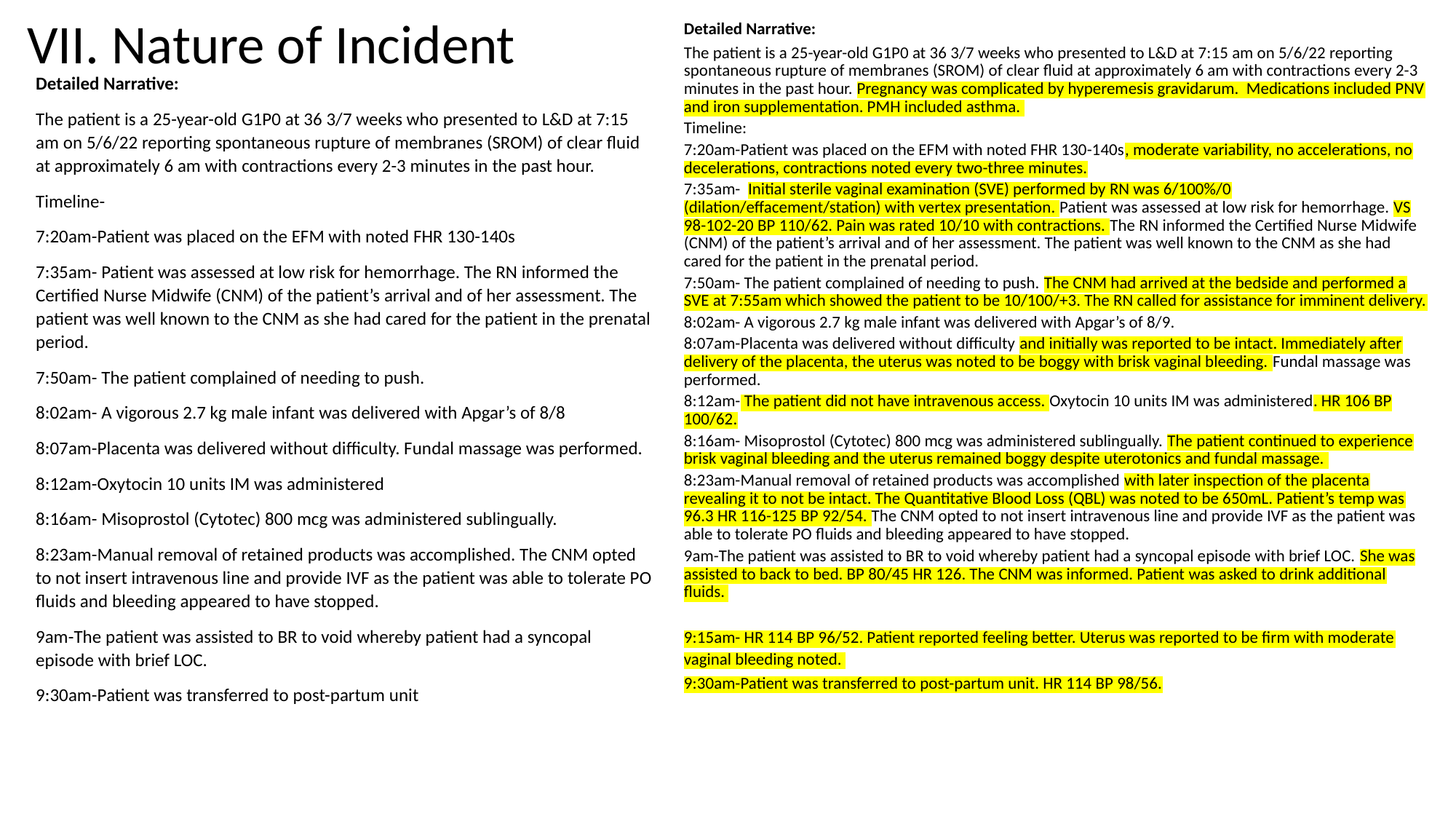

# VII. Nature of Incident
Detailed Narrative:
The patient is a 25-year-old G1P0 at 36 3/7 weeks who presented to L&D at 7:15 am on 5/6/22 reporting spontaneous rupture of membranes (SROM) of clear fluid at approximately 6 am with contractions every 2-3 minutes in the past hour. Pregnancy was complicated by hyperemesis gravidarum.  Medications included PNV and iron supplementation. PMH included asthma.
Timeline:
7:20am-Patient was placed on the EFM with noted FHR 130-140s, moderate variability, no accelerations, no decelerations, contractions noted every two-three minutes.
7:35am-  Initial sterile vaginal examination (SVE) performed by RN was 6/100%/0 (dilation/effacement/station) with vertex presentation. Patient was assessed at low risk for hemorrhage. VS 98-102-20 BP 110/62. Pain was rated 10/10 with contractions. The RN informed the Certified Nurse Midwife (CNM) of the patient’s arrival and of her assessment. The patient was well known to the CNM as she had cared for the patient in the prenatal period.
7:50am- The patient complained of needing to push. The CNM had arrived at the bedside and performed a SVE at 7:55am which showed the patient to be 10/100/+3. The RN called for assistance for imminent delivery.
8:02am- A vigorous 2.7 kg male infant was delivered with Apgar’s of 8/9.
8:07am-Placenta was delivered without difficulty and initially was reported to be intact. Immediately after delivery of the placenta, the uterus was noted to be boggy with brisk vaginal bleeding. Fundal massage was performed.
8:12am- The patient did not have intravenous access. Oxytocin 10 units IM was administered. HR 106 BP 100/62.
8:16am- Misoprostol (Cytotec) 800 mcg was administered sublingually. The patient continued to experience brisk vaginal bleeding and the uterus remained boggy despite uterotonics and fundal massage.
8:23am-Manual removal of retained products was accomplished with later inspection of the placenta revealing it to not be intact. The Quantitative Blood Loss (QBL) was noted to be 650mL. Patient’s temp was 96.3 HR 116-125 BP 92/54. The CNM opted to not insert intravenous line and provide IVF as the patient was able to tolerate PO fluids and bleeding appeared to have stopped.
9am-The patient was assisted to BR to void whereby patient had a syncopal episode with brief LOC. She was assisted to back to bed. BP 80/45 HR 126. The CNM was informed. Patient was asked to drink additional fluids.

9:15am- HR 114 BP 96/52. Patient reported feeling better. Uterus was reported to be firm with moderate vaginal bleeding noted.
9:30am-Patient was transferred to post-partum unit. HR 114 BP 98/56.

Detailed Narrative:
The patient is a 25-year-old G1P0 at 36 3/7 weeks who presented to L&D at 7:15 am on 5/6/22 reporting spontaneous rupture of membranes (SROM) of clear fluid at approximately 6 am with contractions every 2-3 minutes in the past hour.
Timeline-
7:20am-Patient was placed on the EFM with noted FHR 130-140s
7:35am- Patient was assessed at low risk for hemorrhage. The RN informed the Certified Nurse Midwife (CNM) of the patient’s arrival and of her assessment. The patient was well known to the CNM as she had cared for the patient in the prenatal period.
7:50am- The patient complained of needing to push.
8:02am- A vigorous 2.7 kg male infant was delivered with Apgar’s of 8/8
8:07am-Placenta was delivered without difficulty. Fundal massage was performed.
8:12am-Oxytocin 10 units IM was administered
8:16am- Misoprostol (Cytotec) 800 mcg was administered sublingually.
8:23am-Manual removal of retained products was accomplished. The CNM opted to not insert intravenous line and provide IVF as the patient was able to tolerate PO fluids and bleeding appeared to have stopped.
9am-The patient was assisted to BR to void whereby patient had a syncopal episode with brief LOC.
9:30am-Patient was transferred to post-partum unit